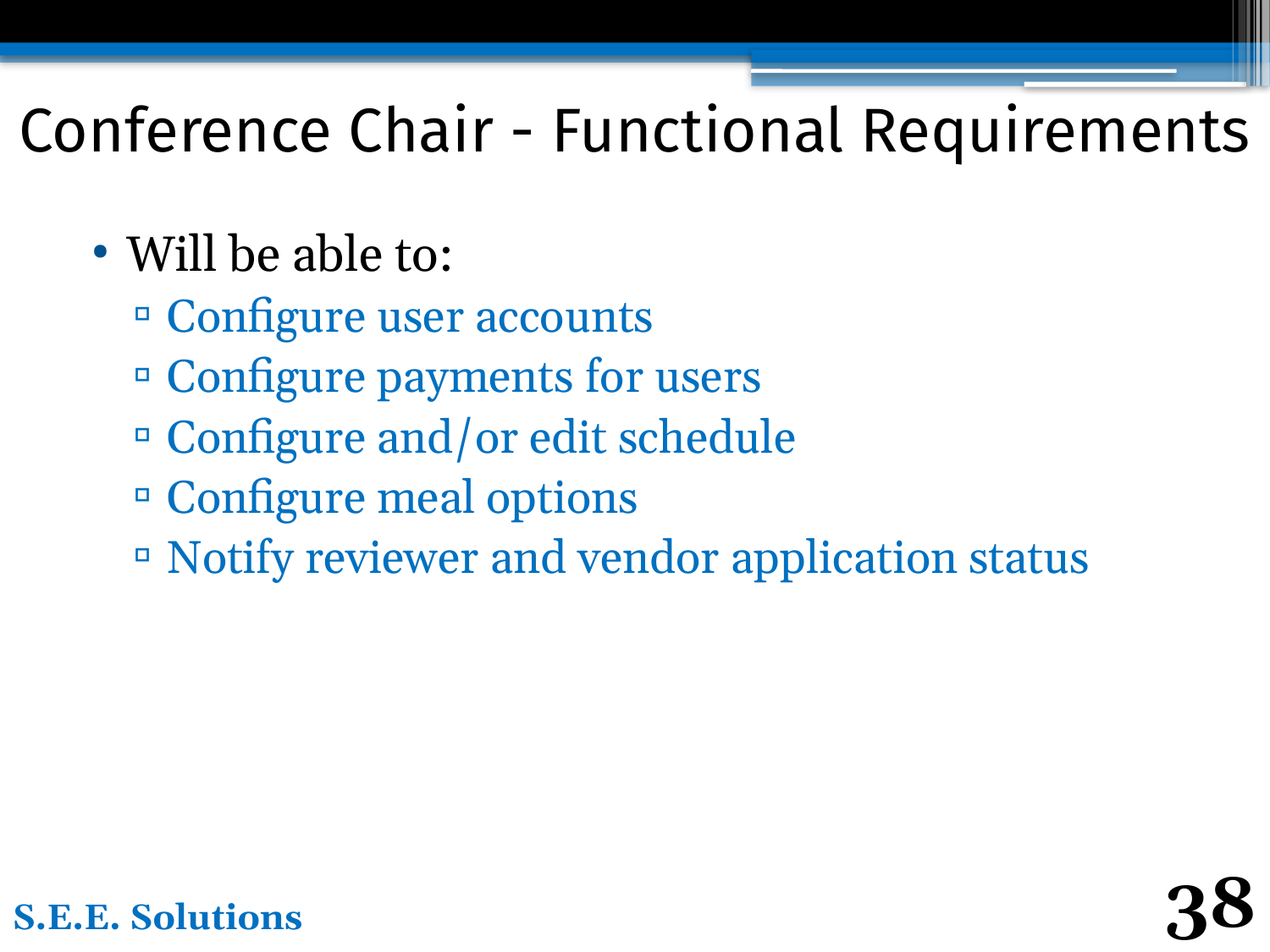

# Conference Chair - Functional Requirements
Will be able to:
Configure user accounts
Configure payments for users
Configure and/or edit schedule
Configure meal options
Notify reviewer and vendor application status
38
S.E.E. Solutions